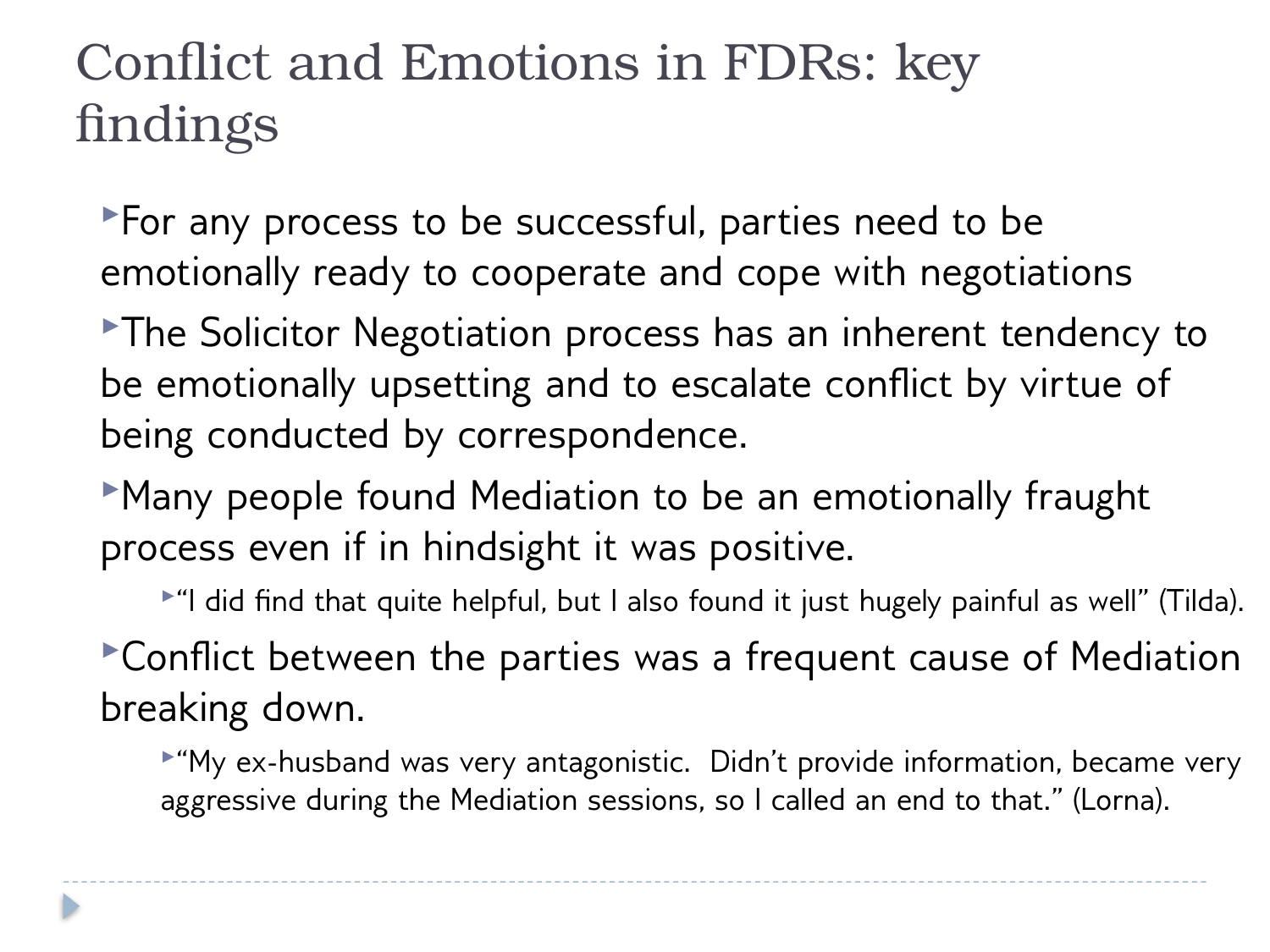

Conflict and Emotions in FDRs: key findings
For any process to be successful, parties need to be emotionally ready to cooperate and cope with negotiations
The Solicitor Negotiation process has an inherent tendency to be emotionally upsetting and to escalate conflict by virtue of being conducted by correspondence.
Many people found Mediation to be an emotionally fraught process even if in hindsight it was positive.
“I did find that quite helpful, but I also found it just hugely painful as well” (Tilda).
Conflict between the parties was a frequent cause of Mediation breaking down.
“My ex-husband was very antagonistic.  Didn’t provide information, became very aggressive during the Mediation sessions, so I called an end to that.” (Lorna).